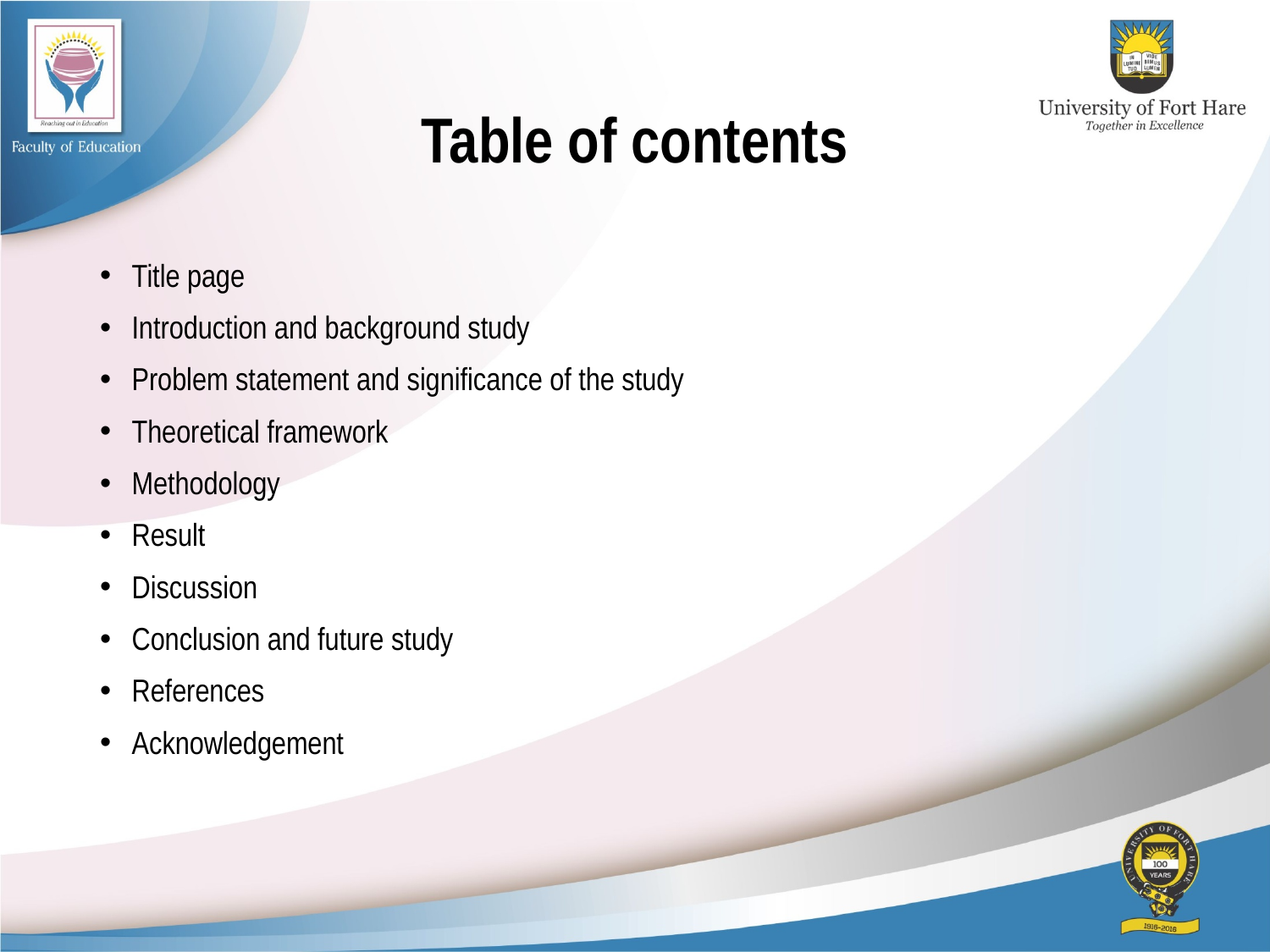

# Table of contents
Title page
Introduction and background study
Problem statement and significance of the study
Theoretical framework
Methodology
Result
Discussion
Conclusion and future study
References
Acknowledgement
2